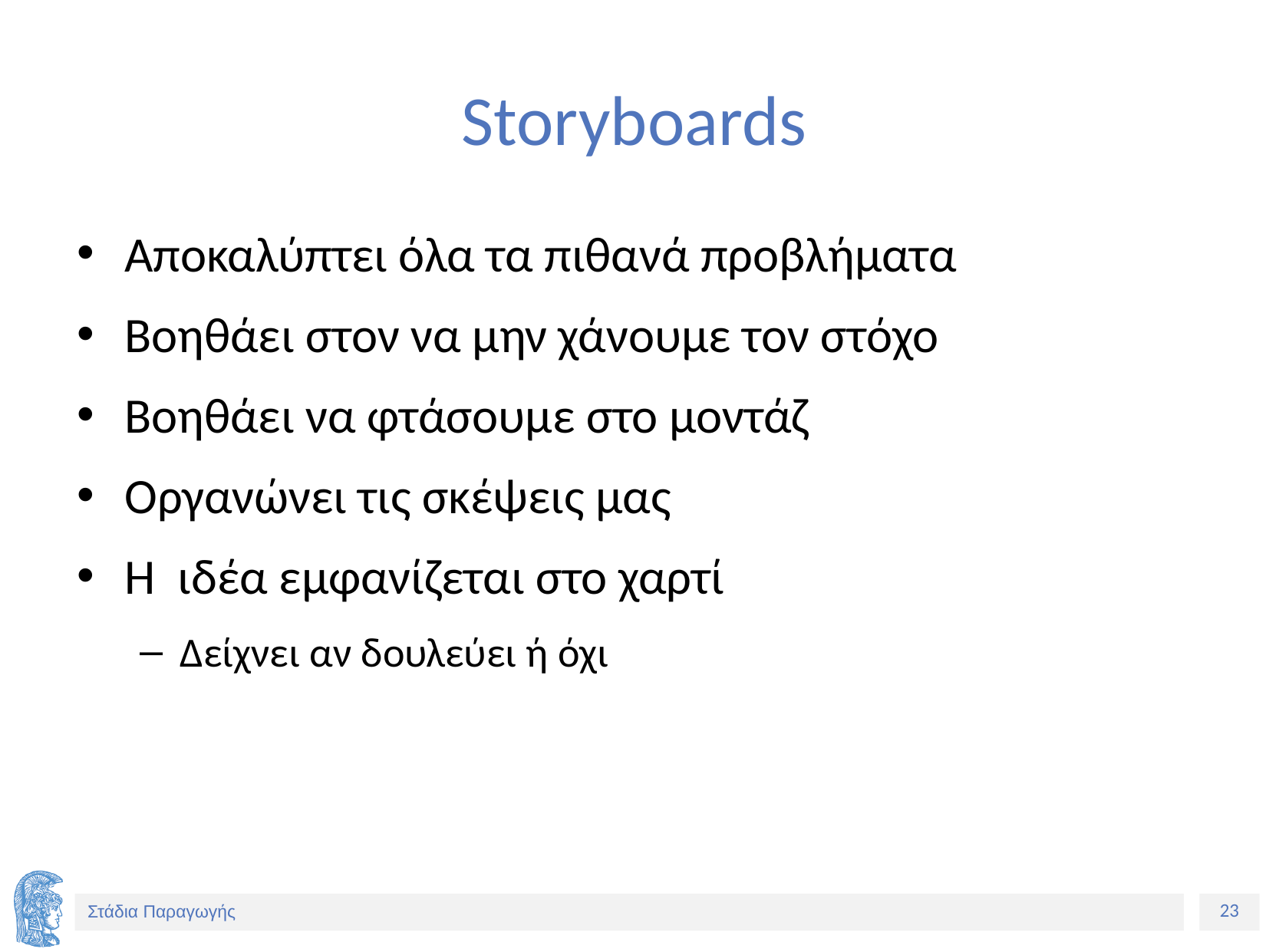

# Storyboards
Αποκαλύπτει όλα τα πιθανά προβλήματα
Βοηθάει στον να μην χάνουμε τον στόχο
Βοηθάει να φτάσουμε στο μοντάζ
Οργανώνει τις σκέψεις μας
Η  ιδέα εμφανίζεται στο χαρτί
Δείχνει αν δουλεύει ή όχι